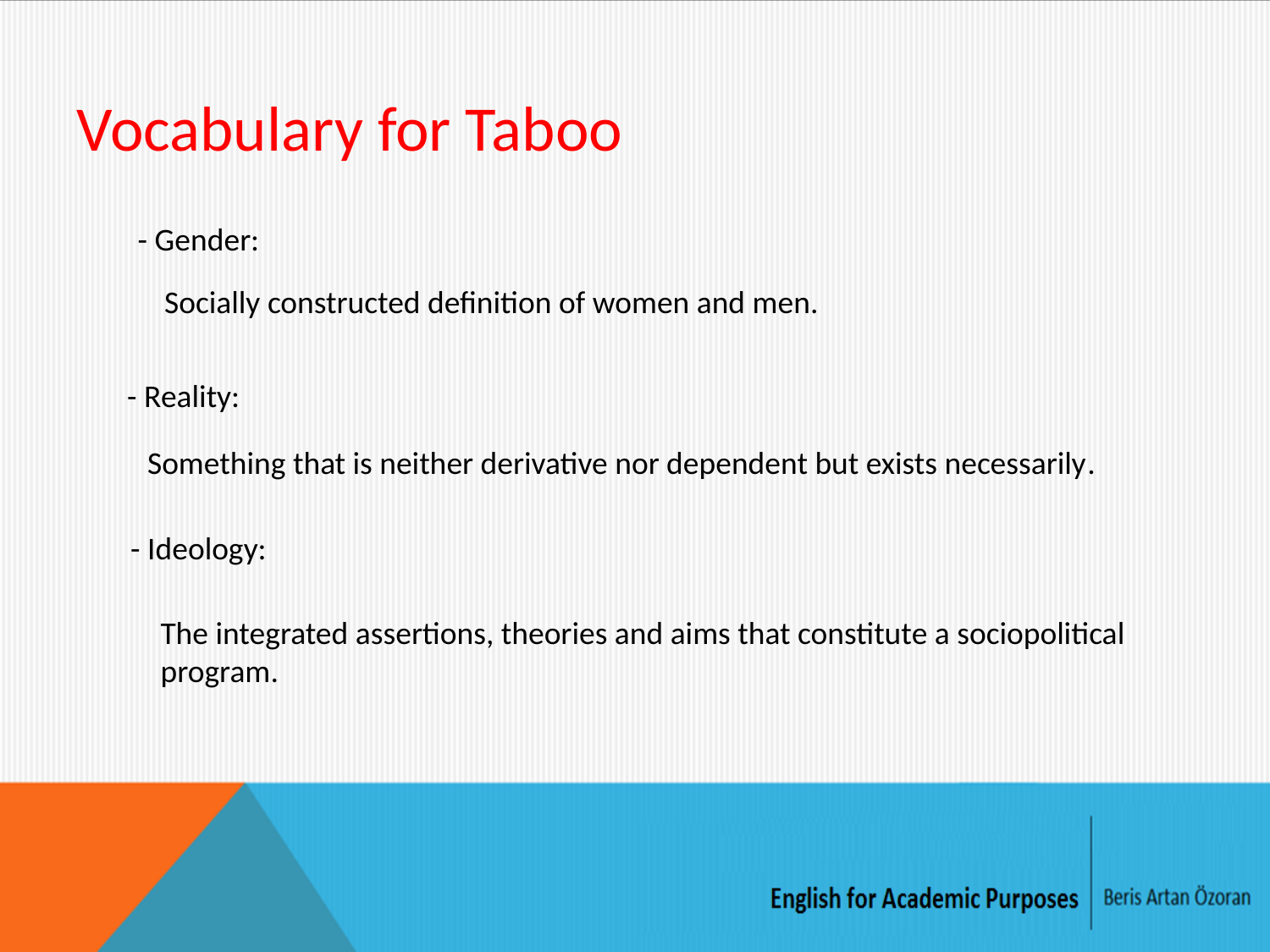

# Vocabulary for Taboo
- Gender:
Socially constructed definition of women and men.
- Reality:
Something that is neither derivative nor dependent but exists necessarily.
- Ideology:
The integrated assertions, theories and aims that constitute a sociopolitical program.